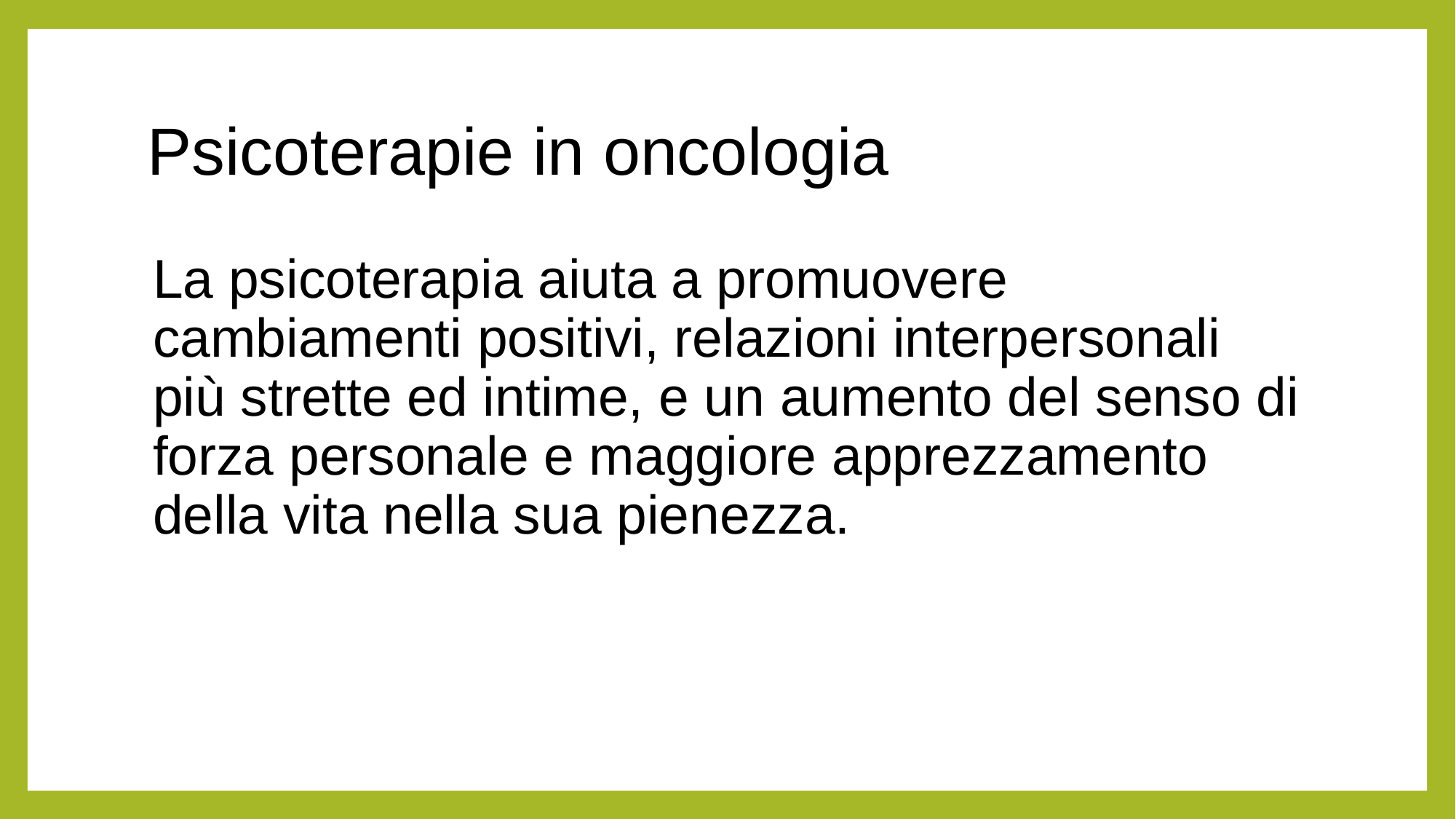

# Psicoterapie in oncologia
La psicoterapia aiuta a promuovere cambiamenti positivi, relazioni interpersonali più strette ed intime, e un aumento del senso di forza personale e maggiore apprezzamento della vita nella sua pienezza.